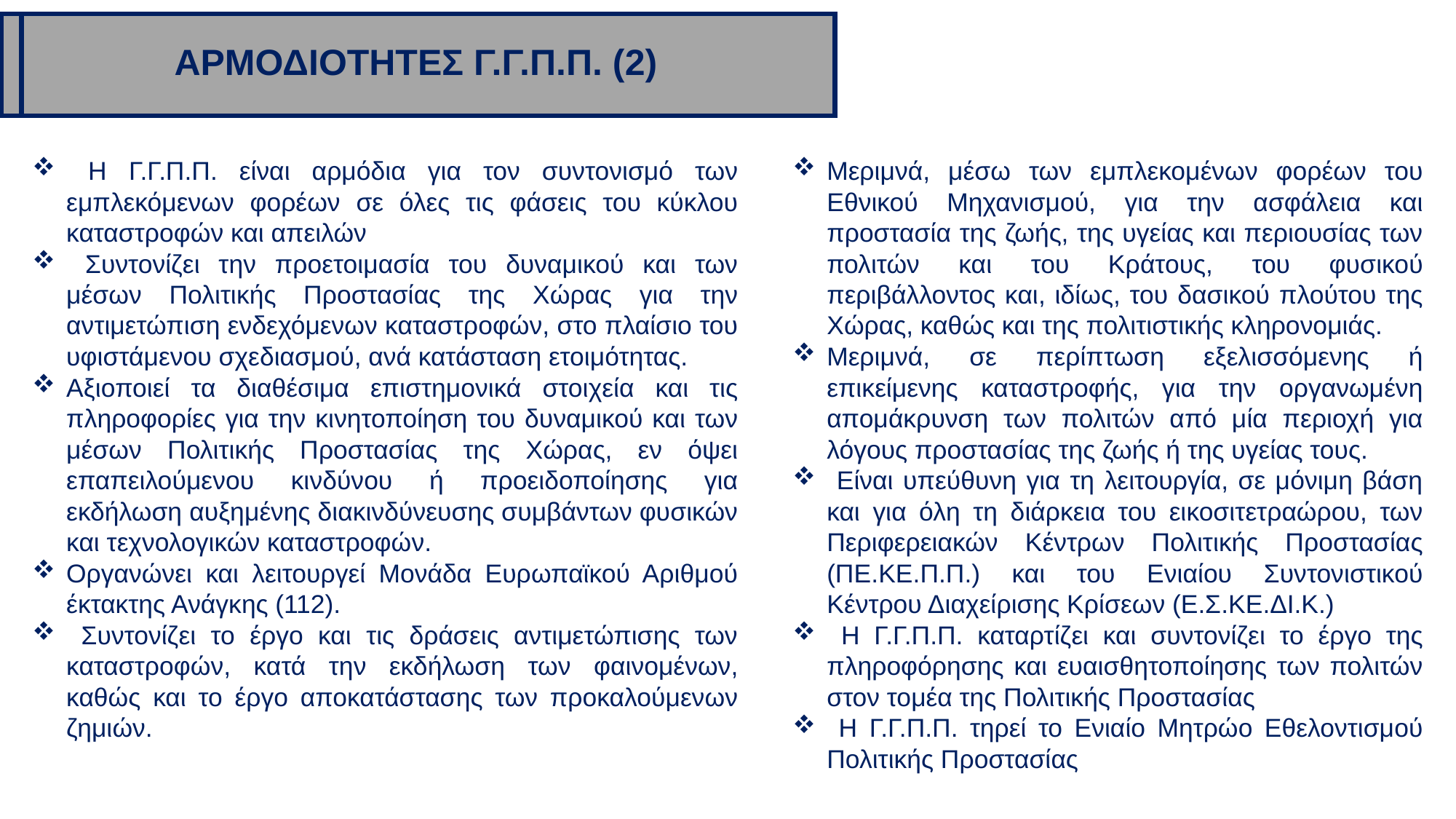

ΑΡΜΟΔΙΟΤΗΤΕΣ Γ.Γ.Π.Π. (2)
 Η Γ.Γ.Π.Π. είναι αρμόδια για τον συντονισμό των εμπλεκόμενων φορέων σε όλες τις φάσεις του κύκλου καταστροφών και απειλών
 Συντονίζει την προετοιμασία του δυναμικού και των μέσων Πολιτικής Προστασίας της Χώρας για την αντιμετώπιση ενδεχόμενων καταστροφών, στο πλαίσιο του υφιστάμενου σχεδιασμού, ανά κατάσταση ετοιμότητας.
Αξιοποιεί τα διαθέσιμα επιστημονικά στοιχεία και τις πληροφορίες για την κινητοποίηση του δυναμικού και των μέσων Πολιτικής Προστασίας της Χώρας, εν όψει επαπειλούμενου κινδύνου ή προειδοποίησης για εκδήλωση αυξημένης διακινδύνευσης συμβάντων φυσικών και τεχνολογικών καταστροφών.
Οργανώνει και λειτουργεί Μονάδα Ευρωπαϊκού Αριθμού έκτακτης Ανάγκης (112).
 Συντονίζει το έργο και τις δράσεις αντιμετώπισης των καταστροφών, κατά την εκδήλωση των φαινομένων, καθώς και το έργο αποκατάστασης των προκαλούμενων ζημιών.
Μεριμνά, μέσω των εμπλεκομένων φορέων του Εθνικού Μηχανισμού, για την ασφάλεια και προστασία της ζωής, της υγείας και περιουσίας των πολιτών και του Κράτους, του φυσικού περιβάλλοντος και, ιδίως, του δασικού πλούτου της Χώρας, καθώς και της πολιτιστικής κληρονομιάς.
Μεριμνά, σε περίπτωση εξελισσόμενης ή επικείμενης καταστροφής, για την οργανωμένη απομάκρυνση των πολιτών από μία περιοχή για λόγους προστασίας της ζωής ή της υγείας τους.
 Είναι υπεύθυνη για τη λειτουργία, σε μόνιμη βάση και για όλη τη διάρκεια του εικοσιτετραώρου, των Περιφερειακών Κέντρων Πολιτικής Προστασίας (ΠΕ.ΚΕ.Π.Π.) και του Ενιαίου Συντονιστικού Κέντρου Διαχείρισης Κρίσεων (Ε.Σ.ΚΕ.ΔΙ.Κ.)
 Η Γ.Γ.Π.Π. καταρτίζει και συντονίζει το έργο της πληροφόρησης και ευαισθητοποίησης των πολιτών στον τομέα της Πολιτικής Προστασίας
 Η Γ.Γ.Π.Π. τηρεί το Ενιαίο Μητρώο Εθελοντισμού Πολιτικής Προστασίας